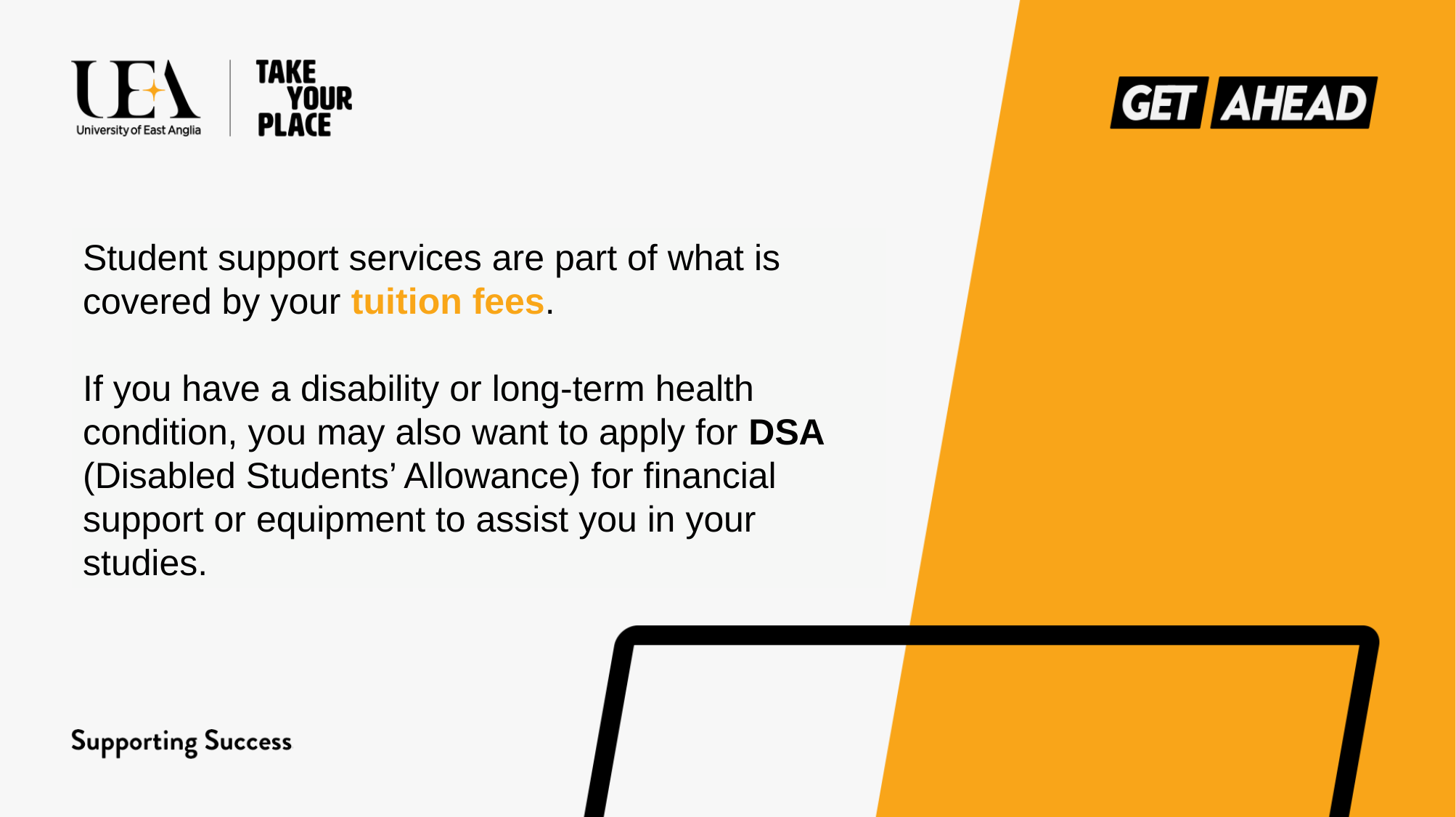

Student support services are part of what is covered by your tuition fees.
If you have a disability or long-term health condition, you may also want to apply for DSA (Disabled Students’ Allowance) for financial support or equipment to assist you in your studies.